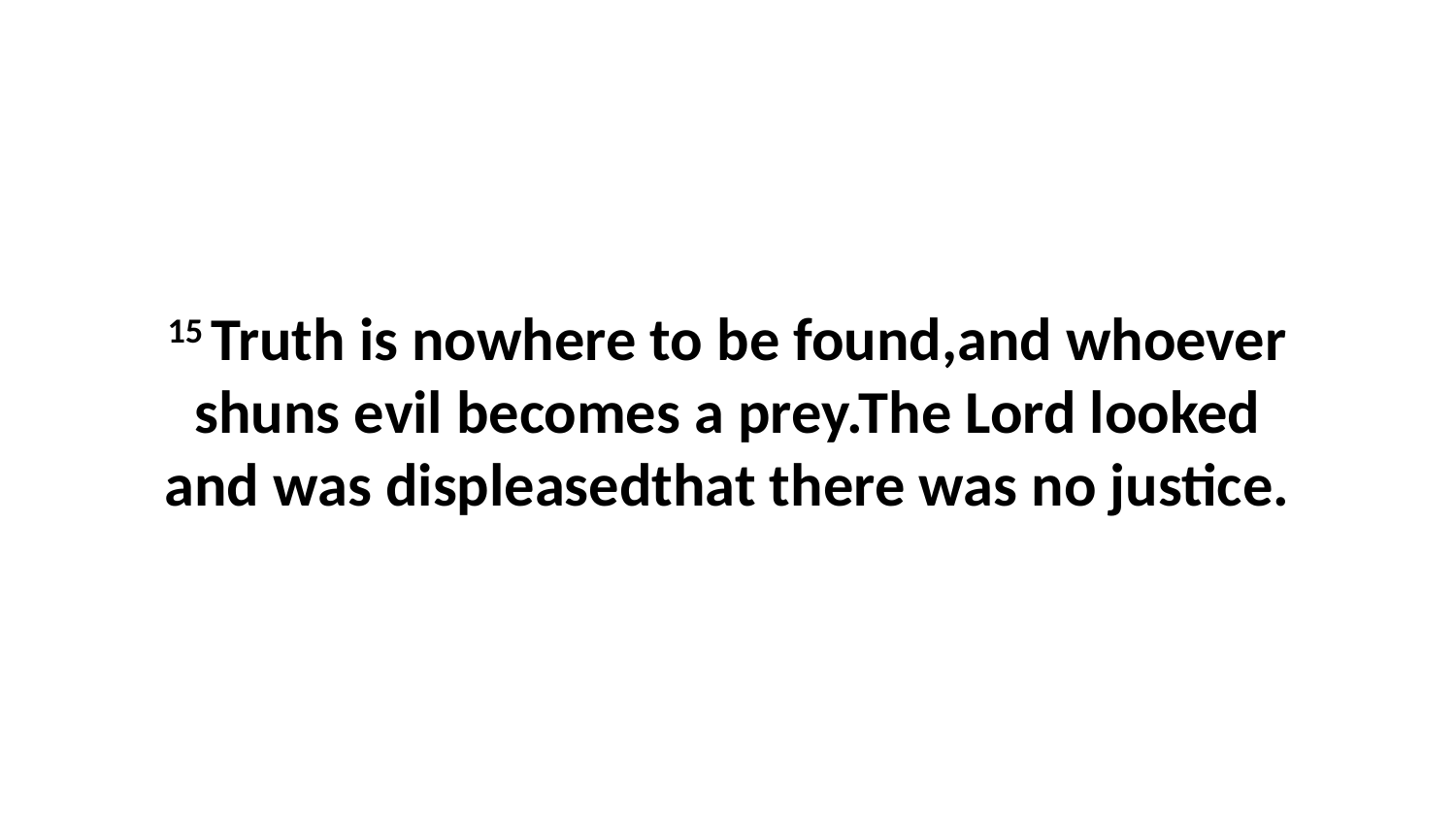

15 Truth is nowhere to be found,and whoever shuns evil becomes a prey.The Lord looked and was displeasedthat there was no justice.